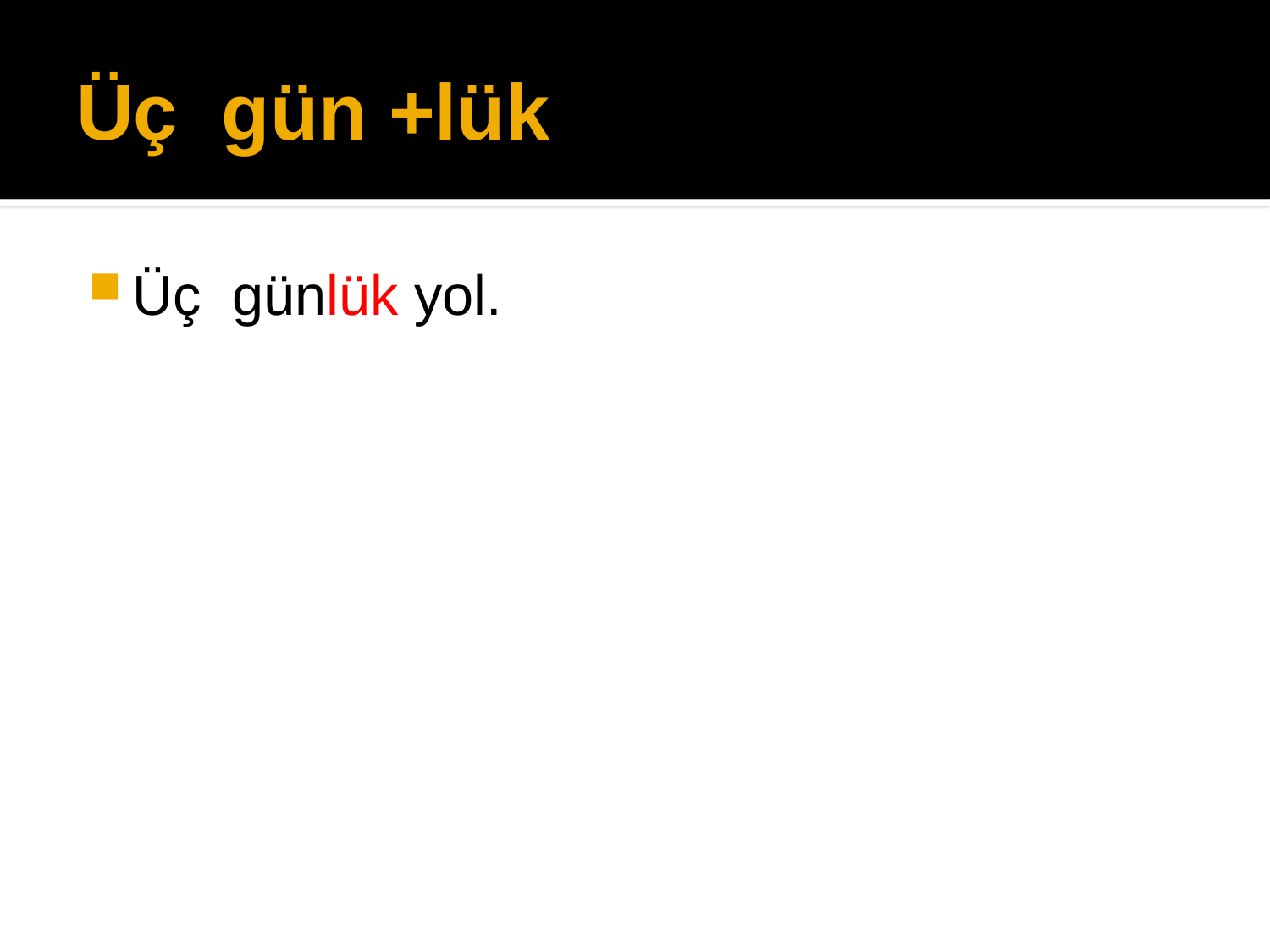

# Üç  gün +lük
Üç  günlük yol.